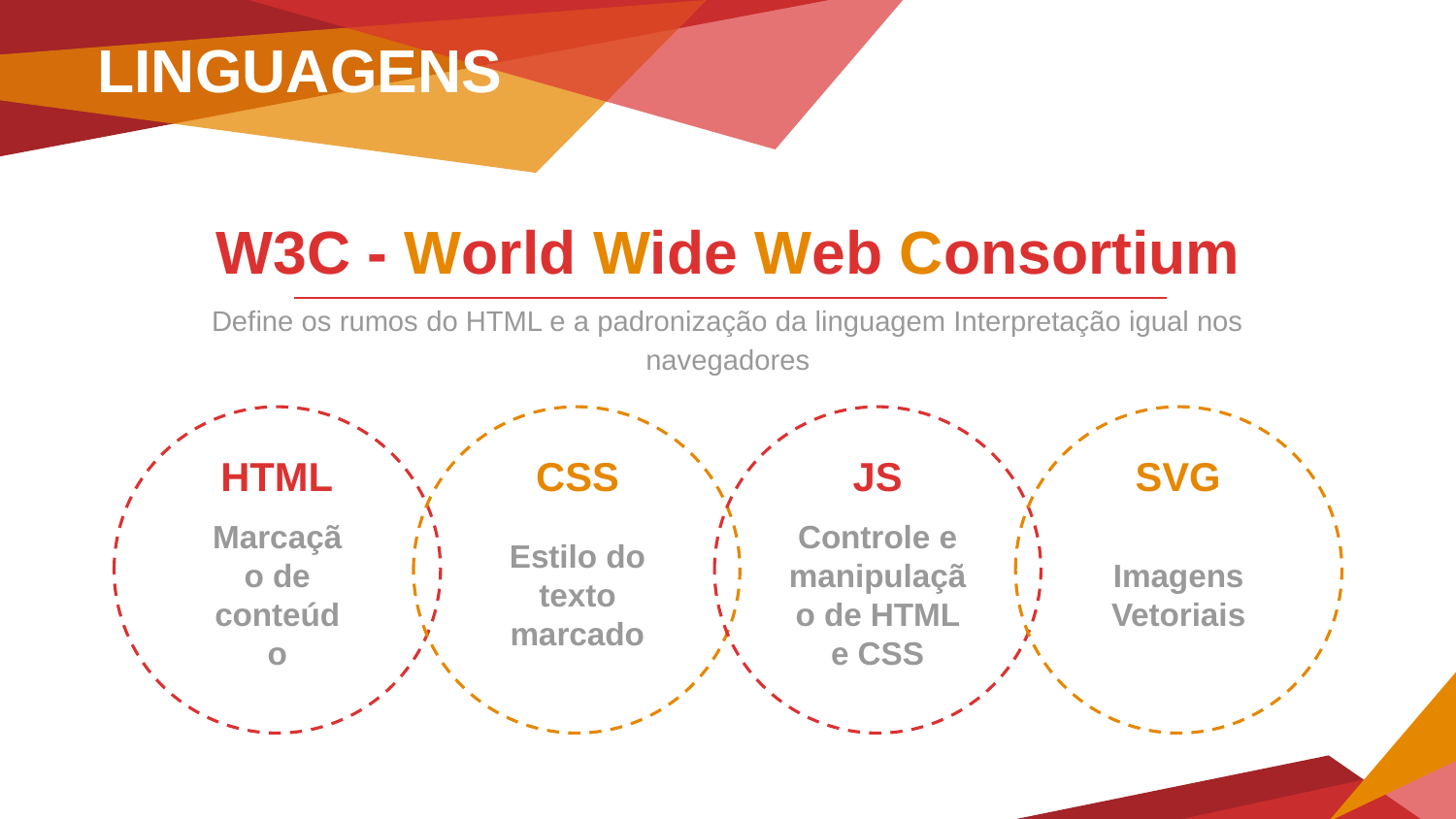

LINGUAGENS
W3C - World Wide Web Consortium
Define os rumos do HTML e a padronização da linguagem Interpretação igual nos navegadores

HTML
CSS
JS
SVG
Controle e manipulação de HTML e CSS
Imagens Vetoriais
Marcação de conteúdo
Estilo do texto marcado